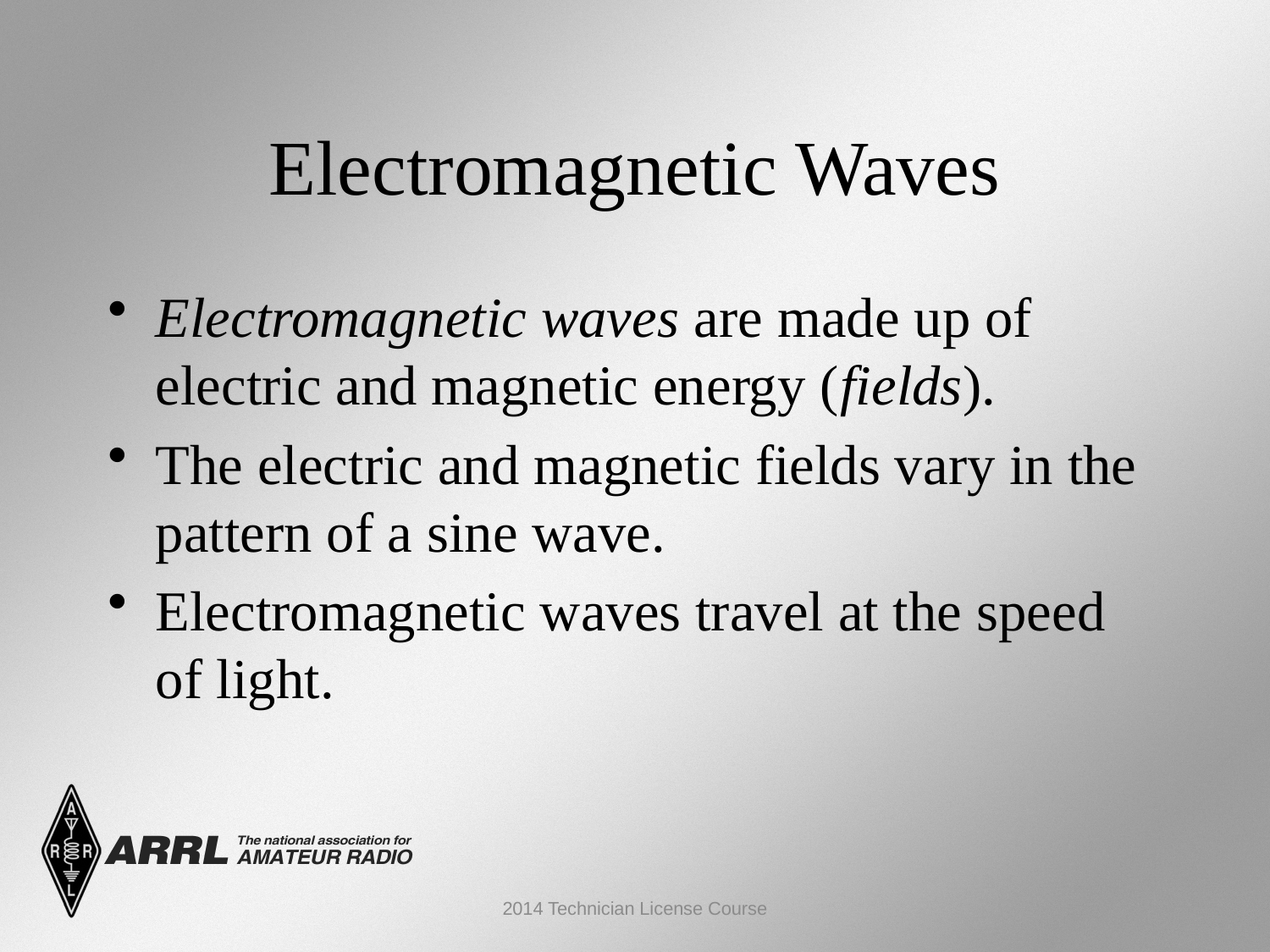

Electromagnetic Waves
Electromagnetic waves are made up of electric and magnetic energy (fields).
The electric and magnetic fields vary in the pattern of a sine wave.
Electromagnetic waves travel at the speed of light.
2014 Technician License Course